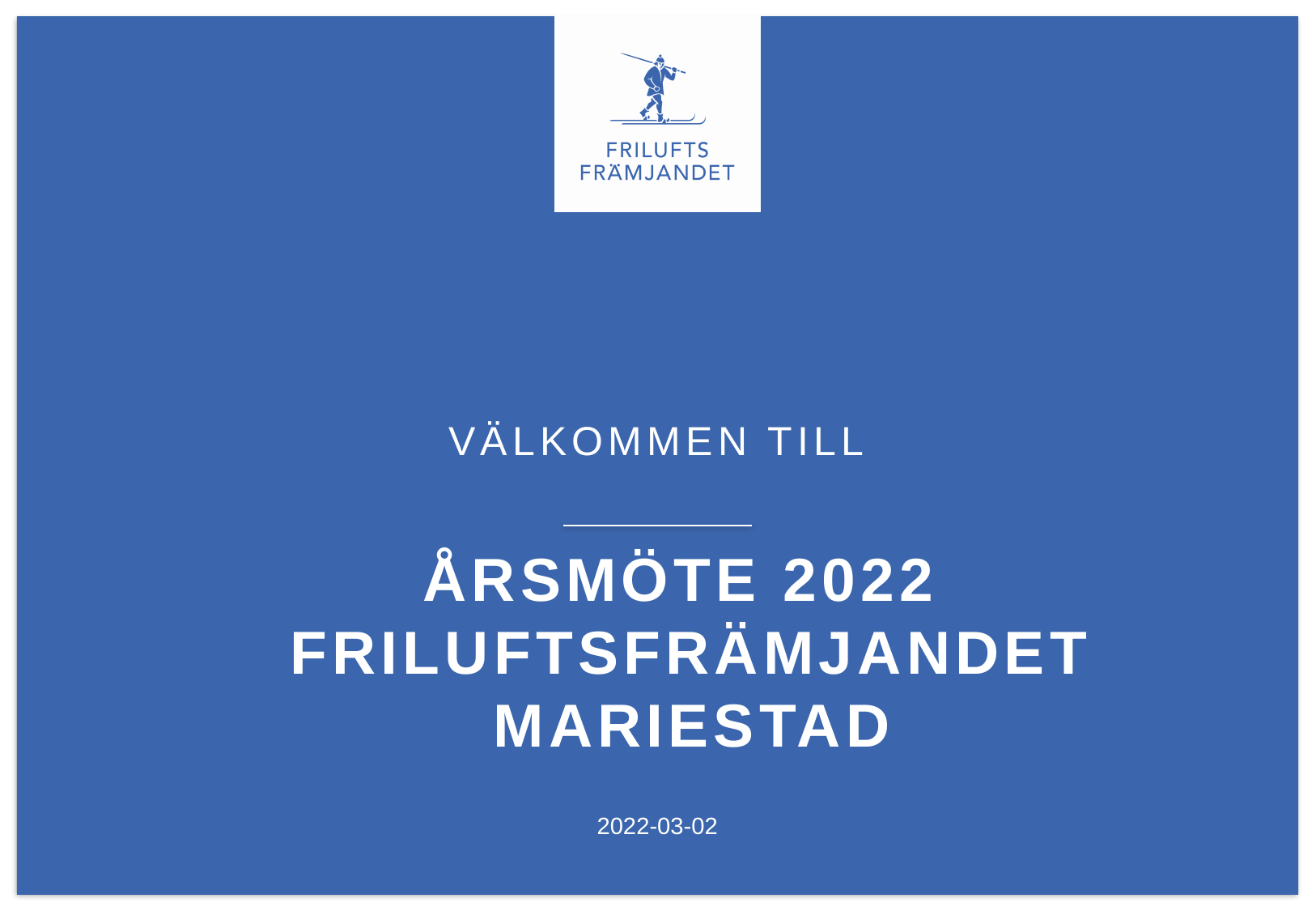

Välkommen till
# Årsmöte 2022  Friluftsfrämjandet Mariestad
2022-03-02